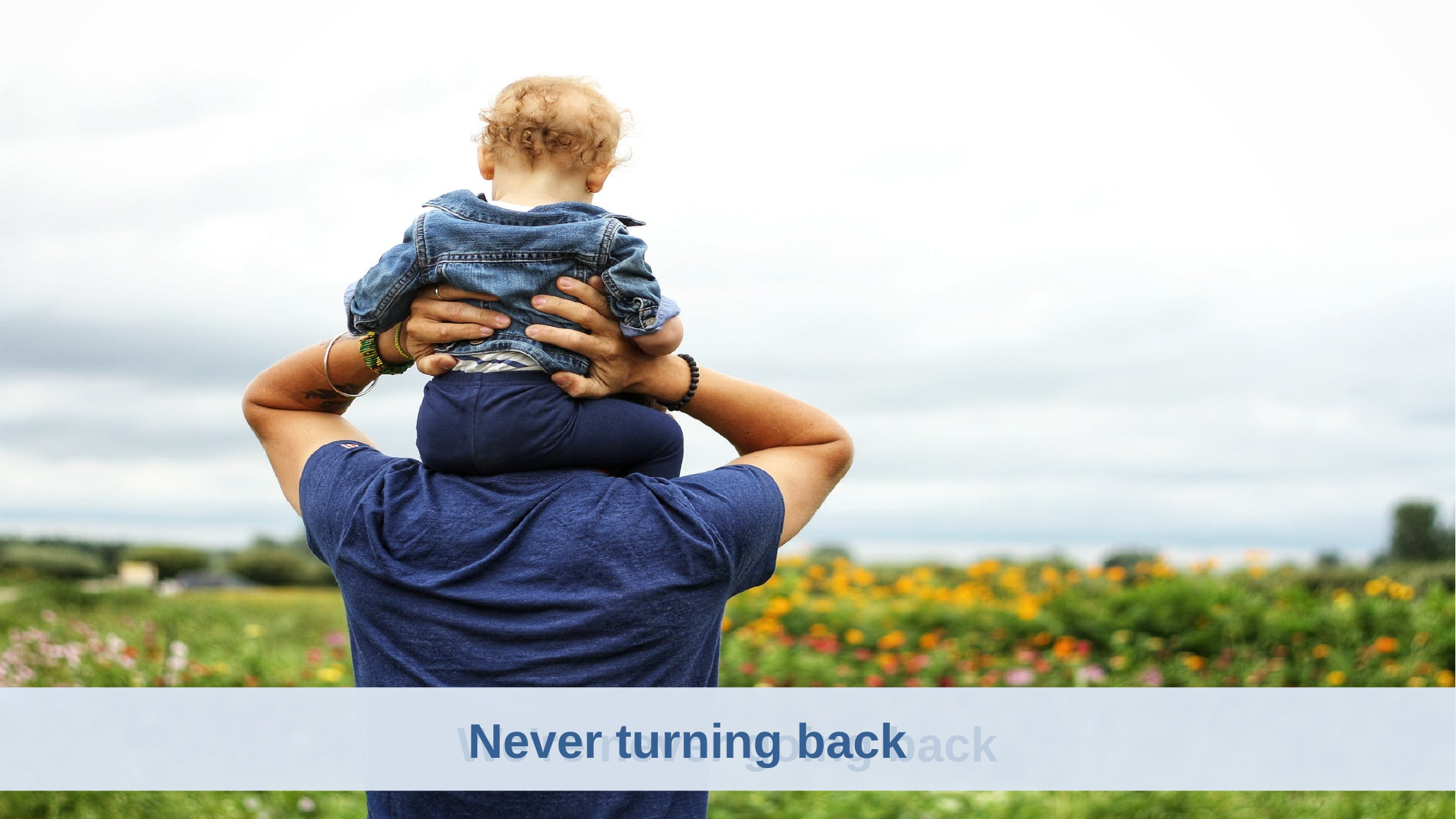

We're never going back

Never turning back